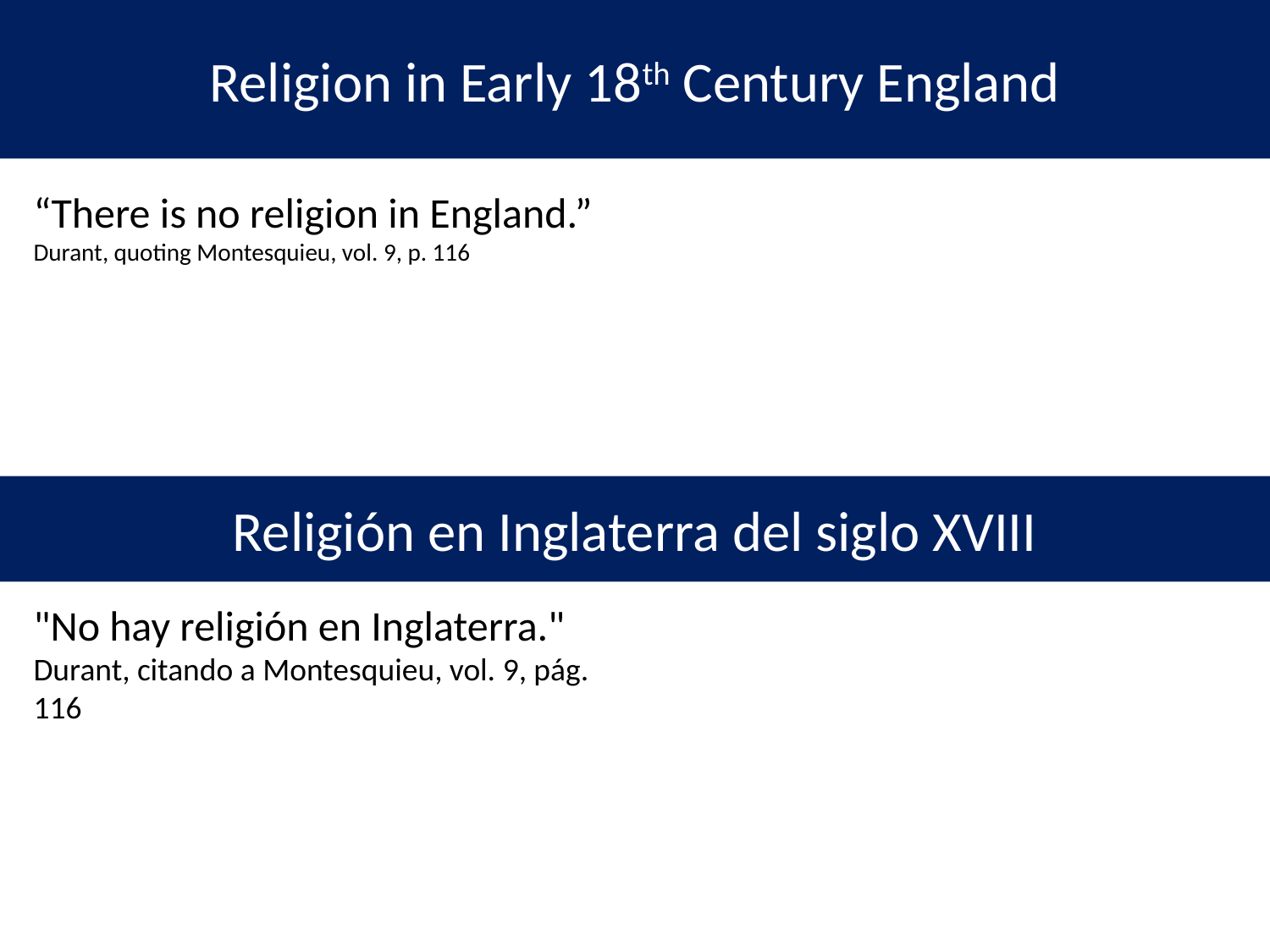

Religion in Early 18th Century England
“There is no religion in England.” Durant, quoting Montesquieu, vol. 9, p. 116
Religión en Inglaterra del siglo XVIII
"No hay religión en Inglaterra." Durant, citando a Montesquieu, vol. 9, pág. 116